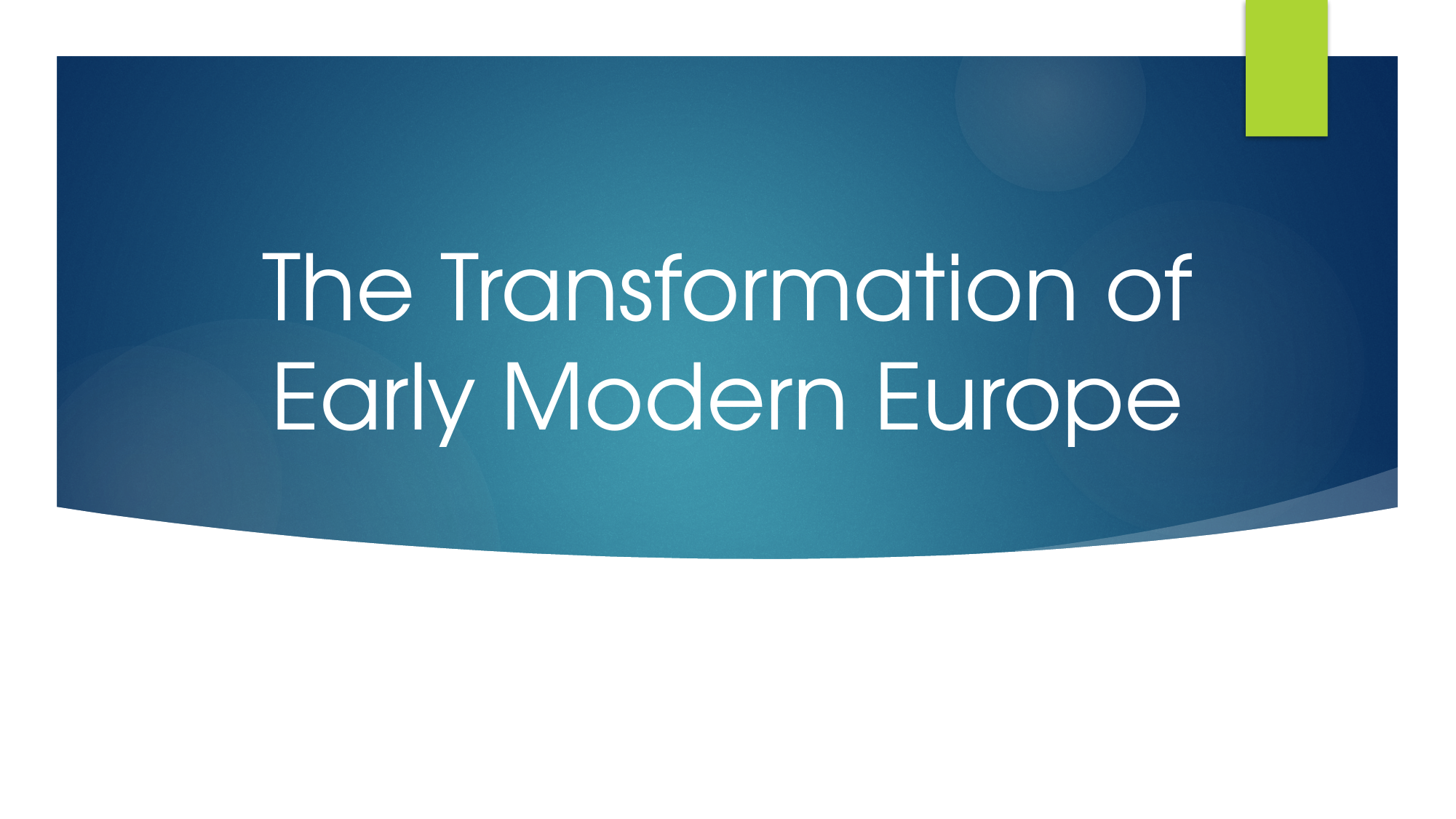

# The Transformation of Early Modern Europe